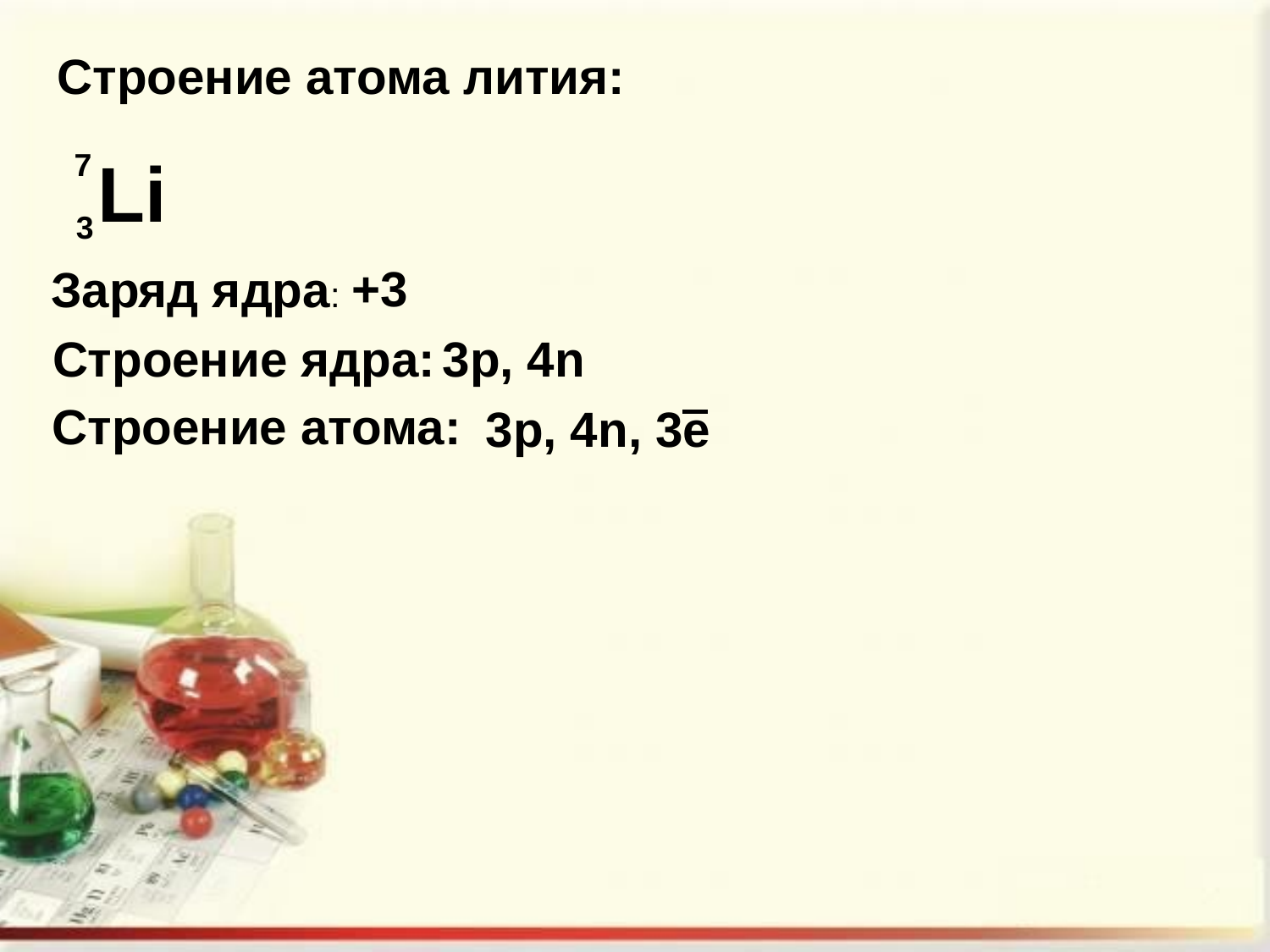

Строение атома лития:
7
Li
3
+3
Заряд ядра:
3p, 4n
Строение ядра:
Строение атома:
3p, 4n, 3е